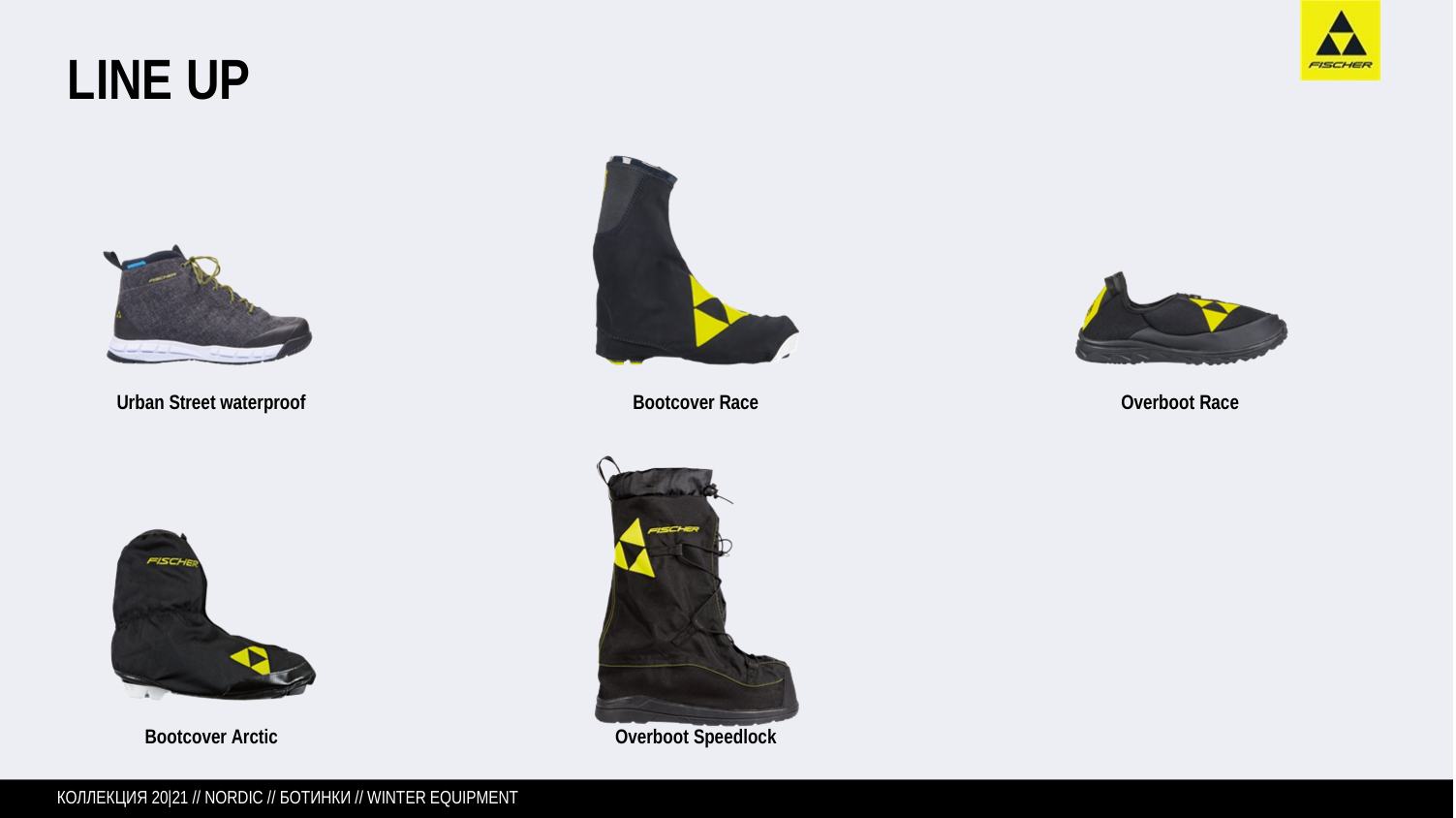

# LINE UP

Urban Street waterproof
Bootcover Race
Overboot Race

Bootcover Arctic
Overboot Speedlock

КОЛЛЕКЦИЯ 20|21 // NORDIC // БОТИНКИ // WINTER EQUIPMENT